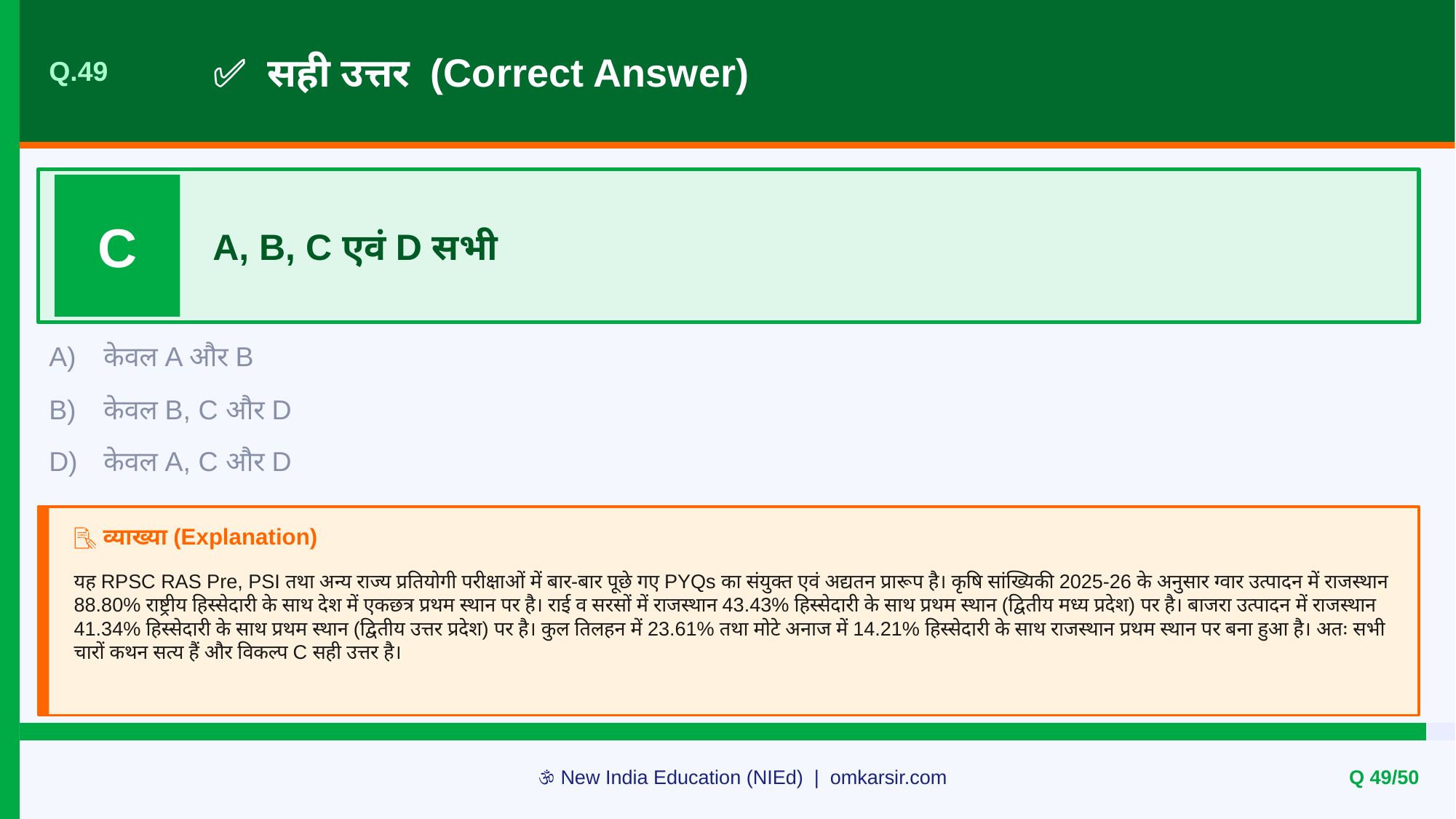

✅  सही उत्तर  (Correct Answer)
Q.49

C
A, B, C एवं D सभी
A)
केवल A और B
B)
केवल B, C और D
D)
केवल A, C और D

📝 व्याख्या (Explanation)
यह RPSC RAS Pre, PSI तथा अन्य राज्य प्रतियोगी परीक्षाओं में बार-बार पूछे गए PYQs का संयुक्त एवं अद्यतन प्रारूप है। कृषि सांख्यिकी 2025-26 के अनुसार ग्वार उत्पादन में राजस्थान 88.80% राष्ट्रीय हिस्सेदारी के साथ देश में एकछत्र प्रथम स्थान पर है। राई व सरसों में राजस्थान 43.43% हिस्सेदारी के साथ प्रथम स्थान (द्वितीय मध्य प्रदेश) पर है। बाजरा उत्पादन में राजस्थान 41.34% हिस्सेदारी के साथ प्रथम स्थान (द्वितीय उत्तर प्रदेश) पर है। कुल तिलहन में 23.61% तथा मोटे अनाज में 14.21% हिस्सेदारी के साथ राजस्थान प्रथम स्थान पर बना हुआ है। अतः सभी चारों कथन सत्य हैं और विकल्प C सही उत्तर है।

🕉️ New India Education (NIEd)  |  omkarsir.com
Q 49/50